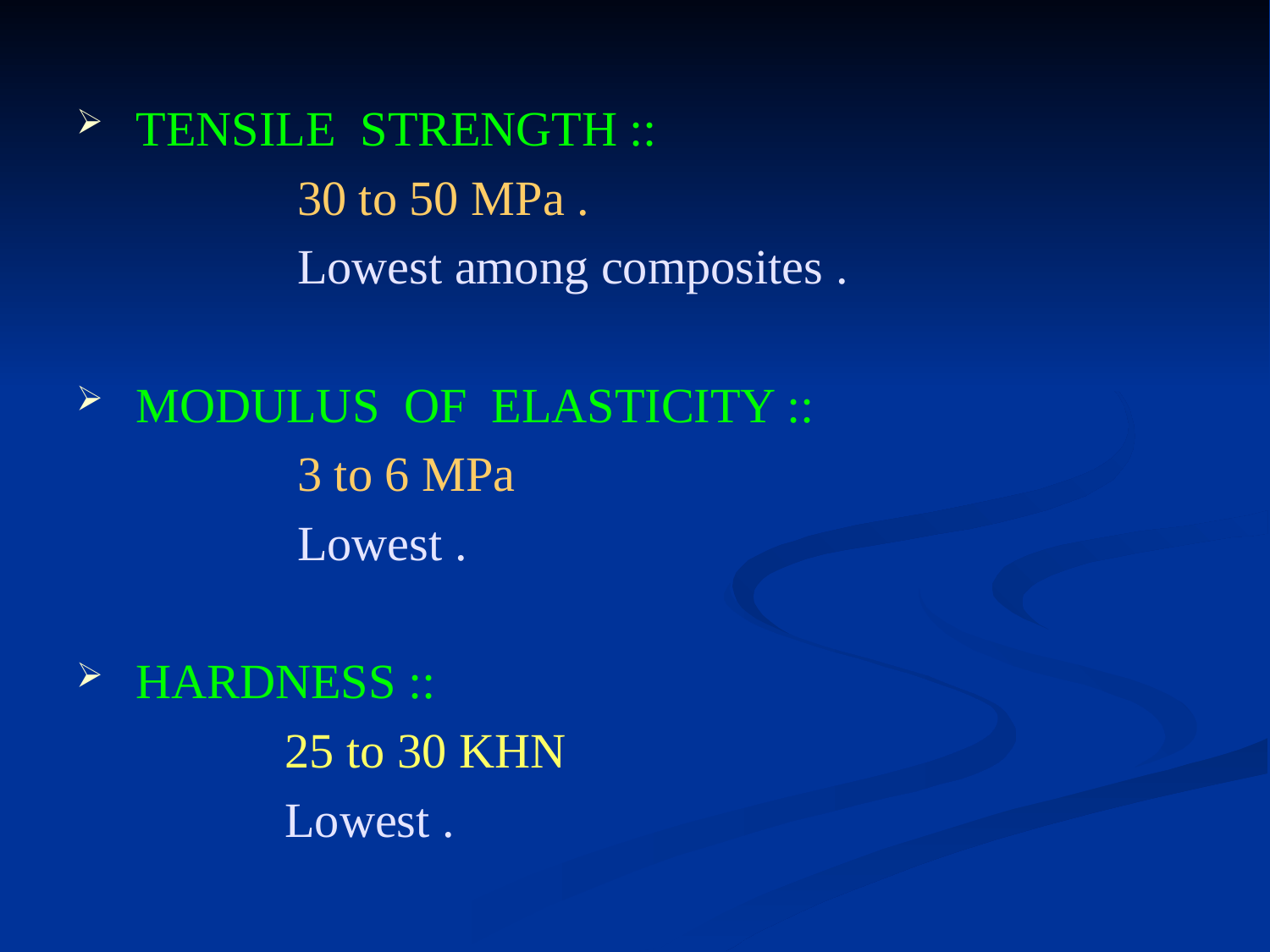

TENSILE  STRENGTH ::
                  30 to 50 MPa .
                  Lowest among composites .

 MODULUS  OF  ELASTICITY ::
                  3 to 6 MPa
                  Lowest .

 HARDNESS ::
                 25 to 30 KHN
                 Lowest .